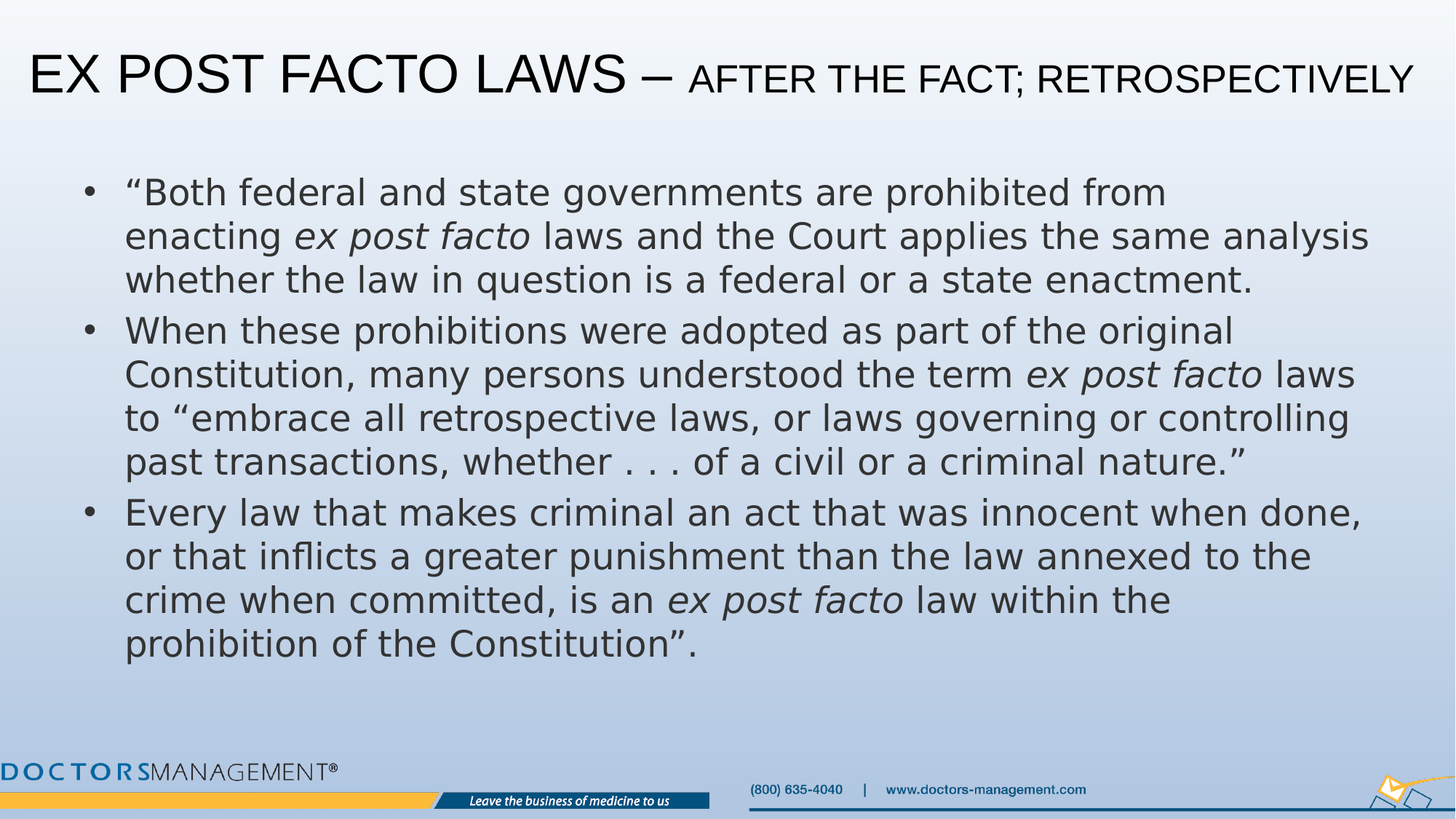

# Ex Post Facto Laws – After the Fact; retrospectively
“Both federal and state governments are prohibited from enacting ex post facto laws and the Court applies the same analysis whether the law in question is a federal or a state enactment.
When these prohibitions were adopted as part of the original Constitution, many persons understood the term ex post facto laws to “embrace all retrospective laws, or laws governing or controlling past transactions, whether . . . of a civil or a criminal nature.”
Every law that makes criminal an act that was innocent when done, or that inflicts a greater punishment than the law annexed to the crime when committed, is an ex post facto law within the prohibition of the Constitution”.